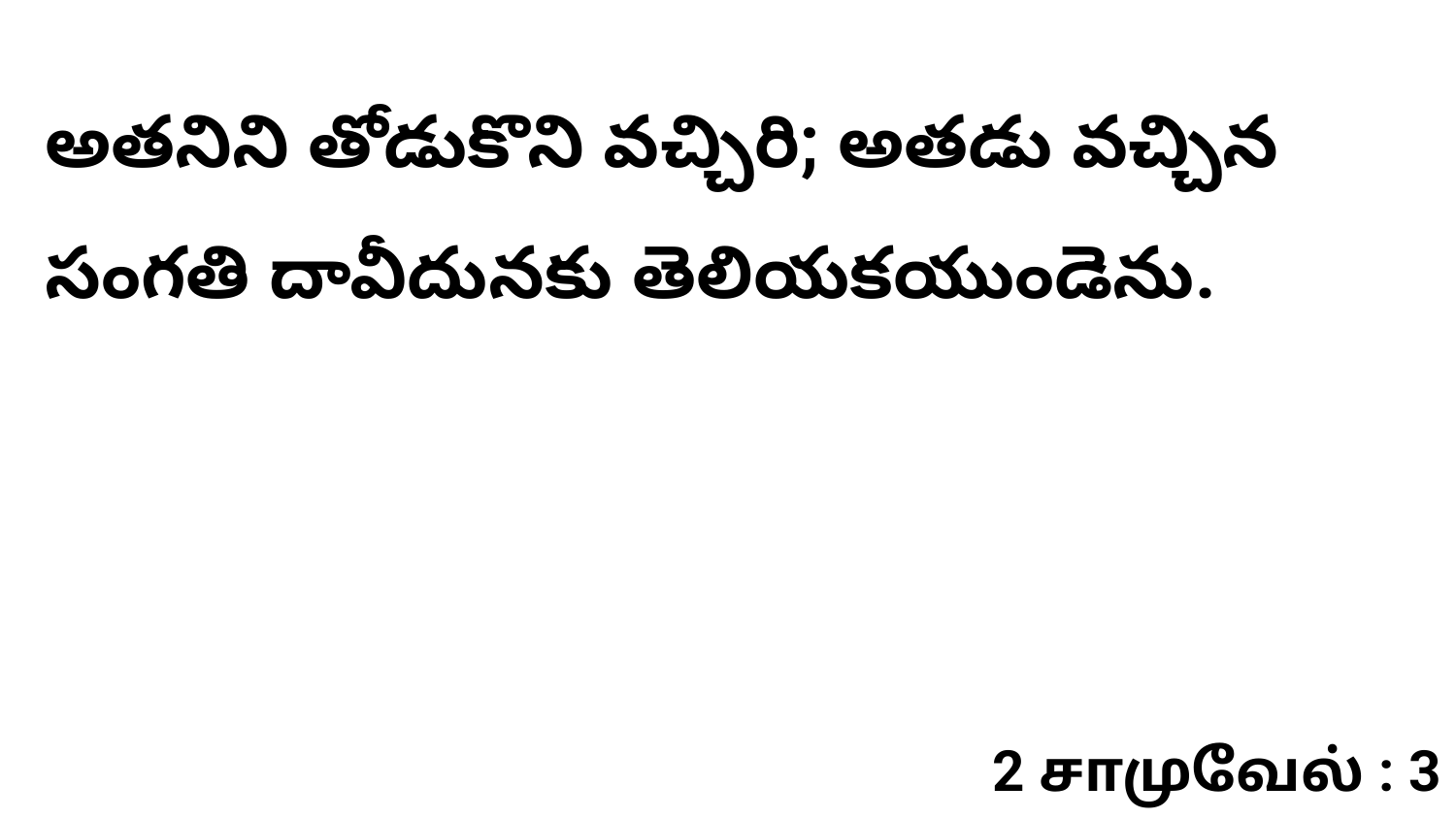

అతనిని తోడుకొని వచ్చిరి; అతడు వచ్చిన సంగతి దావీదునకు తెలియకయుండెను.
2 சாமுவேல் : 3